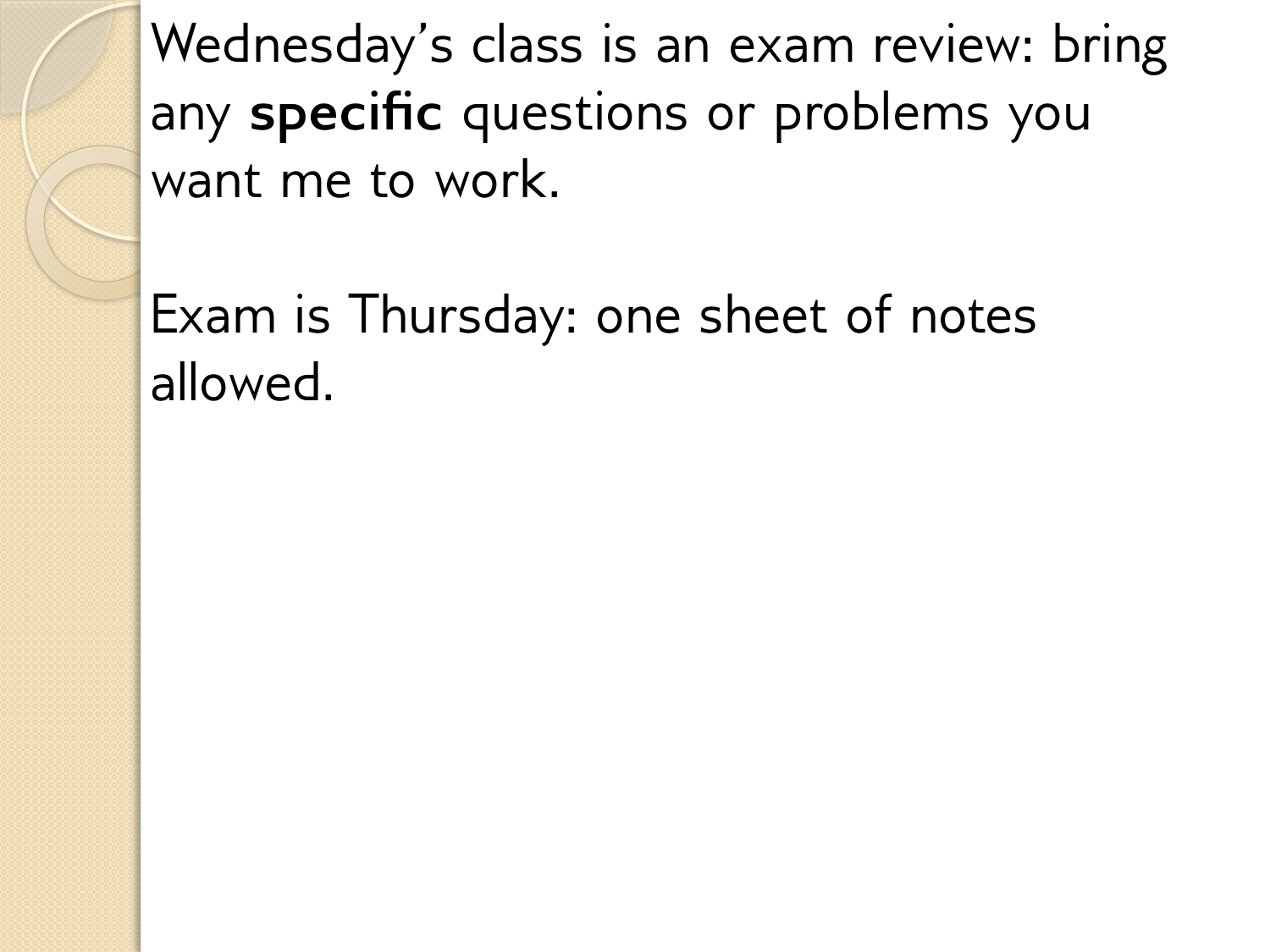

Wednesday’s class is an exam review: bring any specific questions or problems you want me to work.

Exam is Thursday: one sheet of notes allowed.